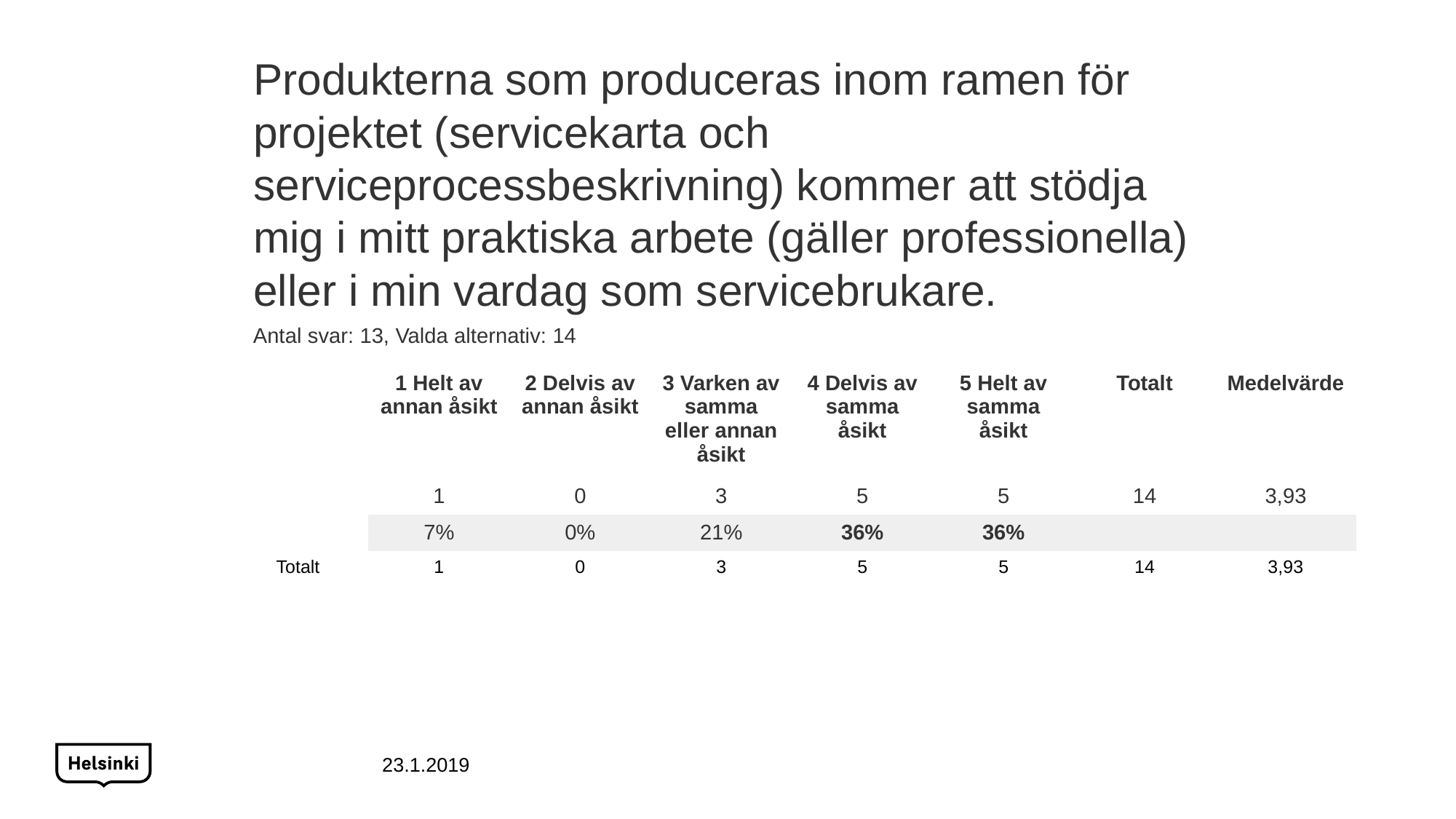

Produkterna som produceras inom ramen för projektet (servicekarta och serviceprocessbeskrivning) kommer att stödja mig i mitt praktiska arbete (gäller professionella) eller i min vardag som servicebrukare.
Antal svar: 13, Valda alternativ: 14
|  | 1 Helt av annan åsikt | 2 Delvis av annan åsikt | 3 Varken av samma eller annan åsikt | 4 Delvis av samma åsikt | 5 Helt av samma åsikt | Totalt | Medelvärde |
| --- | --- | --- | --- | --- | --- | --- | --- |
|  | 1 | 0 | 3 | 5 | 5 | 14 | 3,93 |
|  | 7% | 0% | 21% | 36% | 36% |  |  |
| Totalt | 1 | 0 | 3 | 5 | 5 | 14 | 3,93 |
23.1.2019